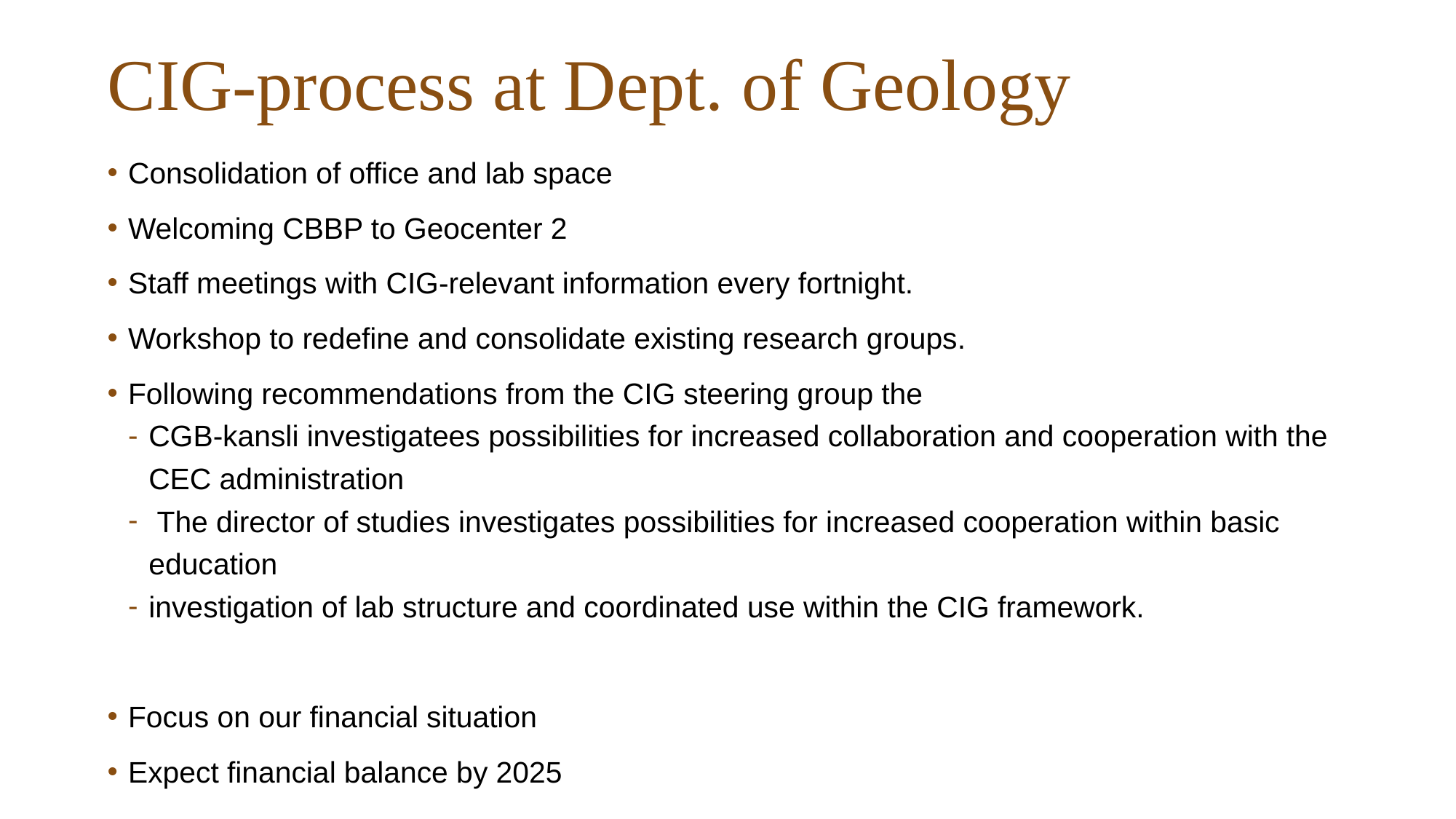

# CIG-process at Dept. of Geology
Consolidation of office and lab space
Welcoming CBBP to Geocenter 2
Staff meetings with CIG-relevant information every fortnight.
Workshop to redefine and consolidate existing research groups.
Following recommendations from the CIG steering group the
CGB-kansli investigatees possibilities for increased collaboration and cooperation with the CEC administration
 The director of studies investigates possibilities for increased cooperation within basic education
investigation of lab structure and coordinated use within the CIG framework.

Focus on our financial situation
Expect financial balance by 2025